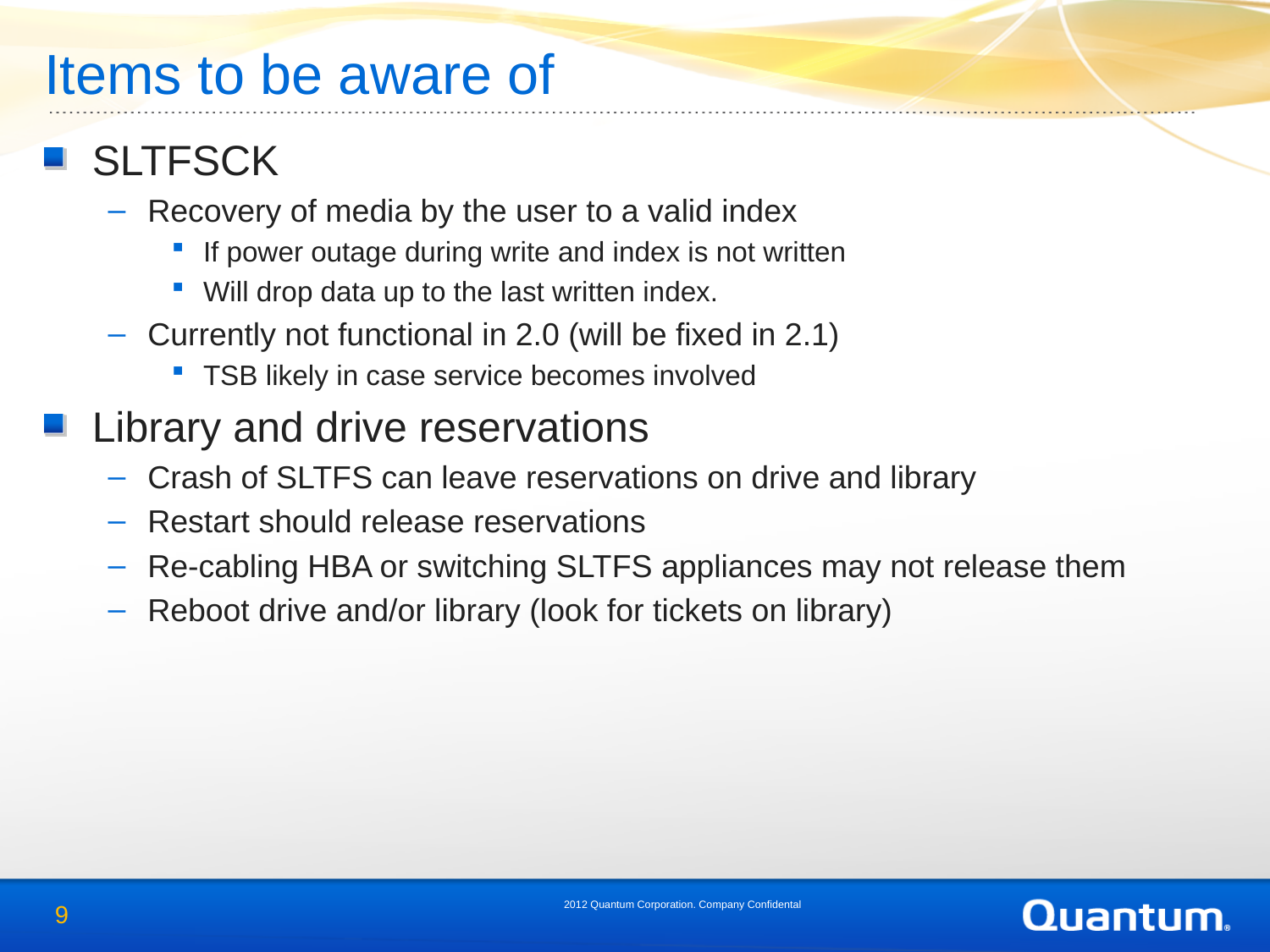

Items to be aware of
SLTFSCK
Recovery of media by the user to a valid index
If power outage during write and index is not written
Will drop data up to the last written index.
Currently not functional in 2.0 (will be fixed in 2.1)
TSB likely in case service becomes involved
Library and drive reservations
Crash of SLTFS can leave reservations on drive and library
Restart should release reservations
Re-cabling HBA or switching SLTFS appliances may not release them
Reboot drive and/or library (look for tickets on library)

2012 Quantum Corporation. Company Confidental
9